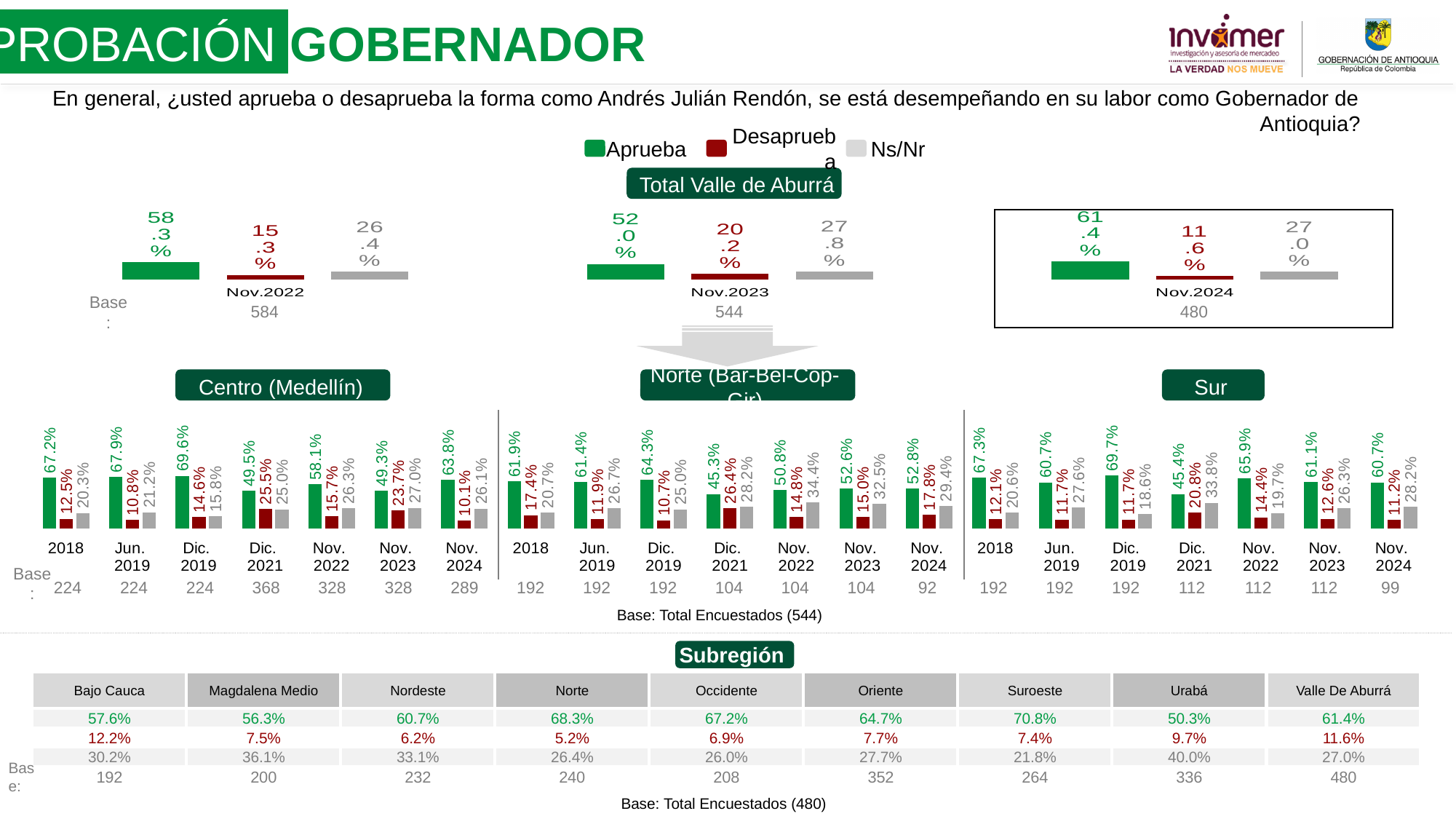

APROBACIÓN GOBERNADOR

En general, ¿usted aprueba o desaprueba la forma como Andrés Julián Rendón, se está desempeñando en su labor como Gobernador de Antioquia?
Aprueba
Desaprueba
Ns/Nr

Total Valle de Aburrá

### Chart

| Category |  |  |  |
|---|---|---|---|
| Nov.2022 | 0.5830060181203299 | 0.15284278018379222 | 0.26415120169587486 |
| Nov.2023 | 0.5199948966850487 | 0.20191495015451177 | 0.2780901531604384 |
| Nov.2024 | 0.6135068151403799 | 0.1162015292600965 | 0.2702916555995249 |

Base:
| 584 | 544 | 480 |
| --- | --- | --- |
Centro (Medellín)
Norte (Bar-Bel-Cop-Gir)
Sur

### Chart

| Category |  |  |  |
|---|---|---|---|
| 2018 | 0.6720302111339315 | 0.12460079762228689 | 0.20336899124378108 |
| Jun.
2019 | 0.6792576138212041 | 0.10829353712364224 | 0.2124488490551527 |
| Dic.
2019 | 0.6959261746723258 | 0.1462174978050769 | 0.15785632752259748 |
| Dic.
2021 | 0.4947939640315005 | 0.2549222010139939 | 0.2502838349545057 |
| Nov.
2022 | 0.5805873241102423 | 0.15655485171248332 | 0.26285782417727316 |
| Nov.
2023 | 0.49339061652896654 | 0.23651905858696806 | 0.27009032488406487 |
| Nov.
2024 | 0.63834846694262 | 0.10106369187987925 | 0.2605878411775016 |
| 2018 | 0.6187125730569301 | 0.17405535022748558 | 0.20723207671558377 |
| Jun.
2019 | 0.6144590405941059 | 0.11883154104518963 | 0.2667094183607041 |
| Dic.
2019 | 0.6430228926641354 | 0.1072817503370445 | 0.24969535699881995 |
| Dic.
2021 | 0.4531108433463107 | 0.2643968264935798 | 0.28249233016010866 |
| Nov.
2022 | 0.5077843777795937 | 0.14828546757798539 | 0.34393015464242127 |
| Nov.
2023 | 0.5258799890848619 | 0.14960541276506326 | 0.32451459815007494 |
| Nov.
2024 | 0.5277281422530417 | 0.17814940080926583 | 0.2941224569376924 |
| 2018 | 0.6726260441254793 | 0.12137200096486148 | 0.20600195490965947 |
| Jun.
2019 | 0.6070549010444034 | 0.11716275999039077 | 0.2757823389652063 |
| Dic.
2019 | 0.696756435315628 | 0.11748787749415172 | 0.18575568719021895 |
| Dic.
2021 | 0.45366080884441046 | 0.208081465603977 | 0.33825772555161215 |
| Nov.
2022 | 0.6592740063204491 | 0.14409258060656607 | 0.19663341307298524 |
| Nov.
2023 | 0.6110608489332635 | 0.12601294023237794 | 0.262926210834358 |
| Nov.
2024 | 0.6066302537883655 | 0.11179198924992724 | 0.2815777569617075 |
Base:
| 224 | 224 | 224 | 368 | 328 | 328 | 289 | 192 | 192 | 192 | 104 | 104 | 104 | 92 | 192 | 192 | 192 | 112 | 112 | 112 | 99 |
| --- | --- | --- | --- | --- | --- | --- | --- | --- | --- | --- | --- | --- | --- | --- | --- | --- | --- | --- | --- | --- |
Base: Total Encuestados (544)
Subregión

| Bajo Cauca | Magdalena Medio | Nordeste | Norte | Occidente | Oriente | Suroeste | Urabá | Valle De Aburrá |
| --- | --- | --- | --- | --- | --- | --- | --- | --- |
| 57.6% | 56.3% | 60.7% | 68.3% | 67.2% | 64.7% | 70.8% | 50.3% | 61.4% |
| 12.2% | 7.5% | 6.2% | 5.2% | 6.9% | 7.7% | 7.4% | 9.7% | 11.6% |
| 30.2% | 36.1% | 33.1% | 26.4% | 26.0% | 27.7% | 21.8% | 40.0% | 27.0% |
| 192 | 200 | 232 | 240 | 208 | 352 | 264 | 336 | 480 |
Base:
Base: Total Encuestados (480)